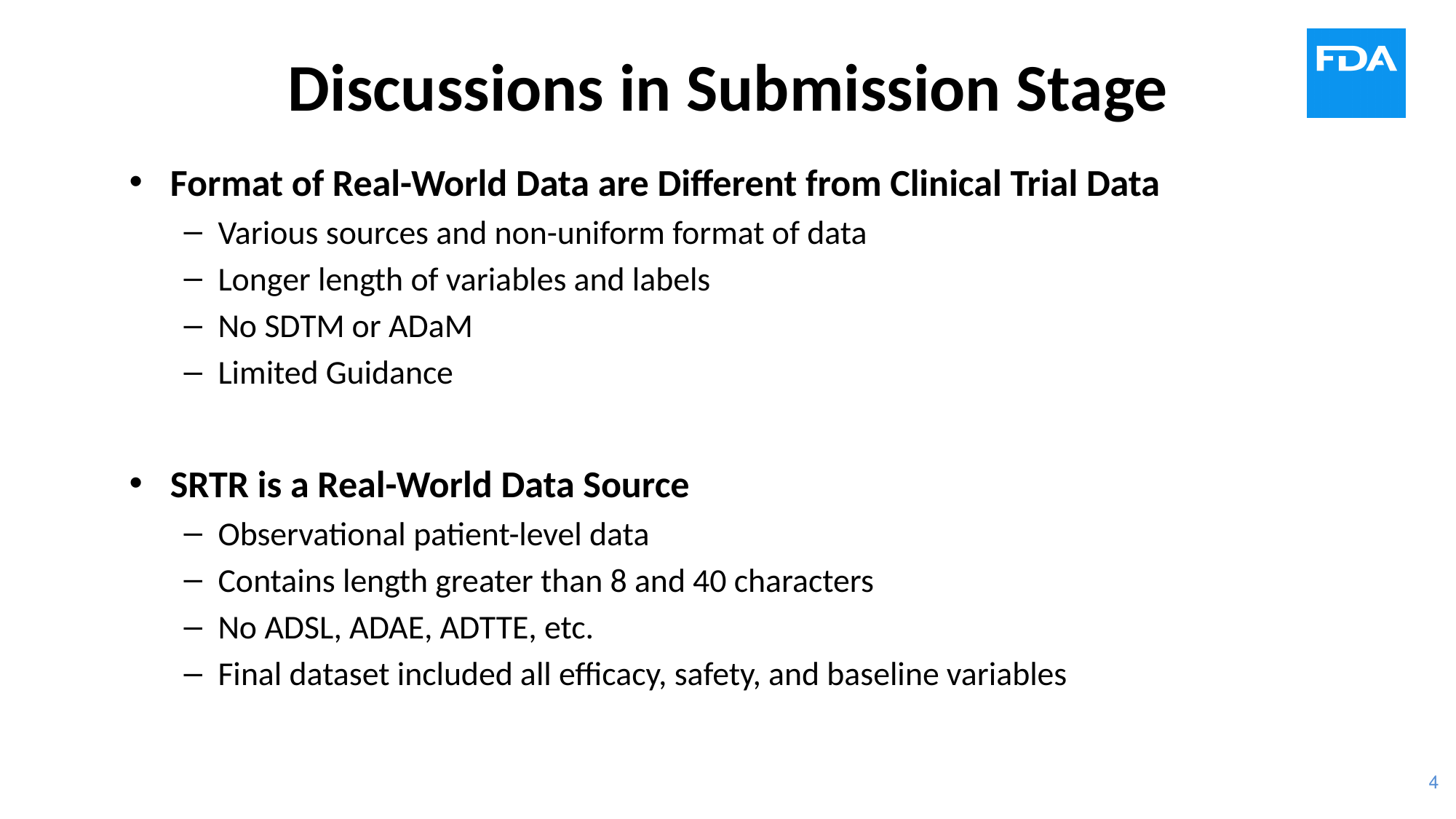

# Discussions in Submission Stage
Format of Real-World Data are Different from Clinical Trial Data
Various sources and non-uniform format of data
Longer length of variables and labels
No SDTM or ADaM
Limited Guidance

SRTR is a Real-World Data Source
Observational patient-level data
Contains length greater than 8 and 40 characters
No ADSL, ADAE, ADTTE, etc.
Final dataset included all efficacy, safety, and baseline variables